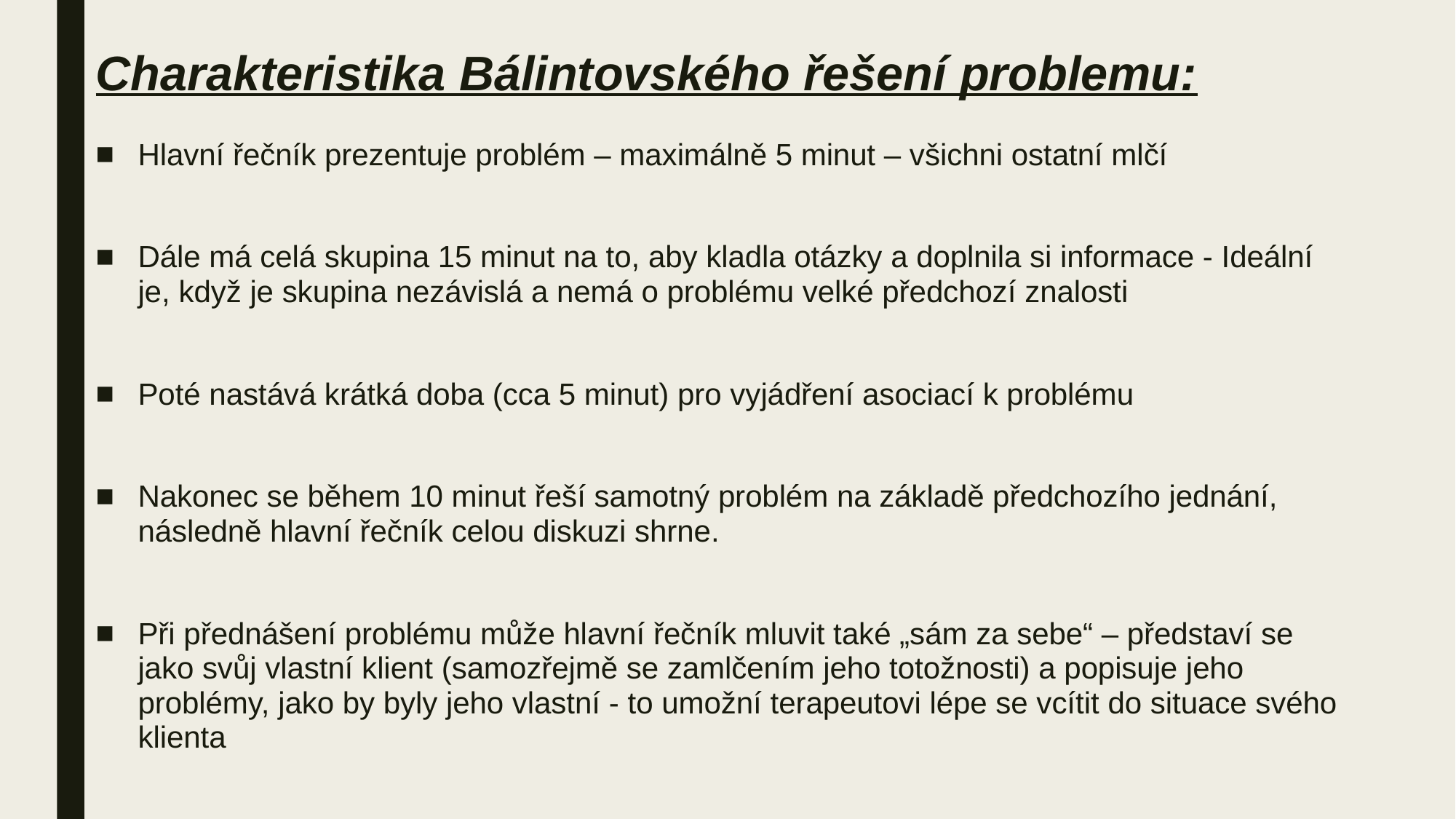

# Charakteristika Bálintovského řešení problemu:
Hlavní řečník prezentuje problém – maximálně 5 minut – všichni ostatní mlčí

Dále má celá skupina 15 minut na to, aby kladla otázky a doplnila si informace - Ideální je, když je skupina nezávislá a nemá o problému velké předchozí znalosti

Poté nastává krátká doba (cca 5 minut) pro vyjádření asociací k problému

Nakonec se během 10 minut řeší samotný problém na základě předchozího jednání, následně hlavní řečník celou diskuzi shrne.

Při přednášení problému může hlavní řečník mluvit také „sám za sebe“ – představí se jako svůj vlastní klient (samozřejmě se zamlčením jeho totožnosti) a popisuje jeho problémy, jako by byly jeho vlastní - to umožní terapeutovi lépe se vcítit do situace svého klienta